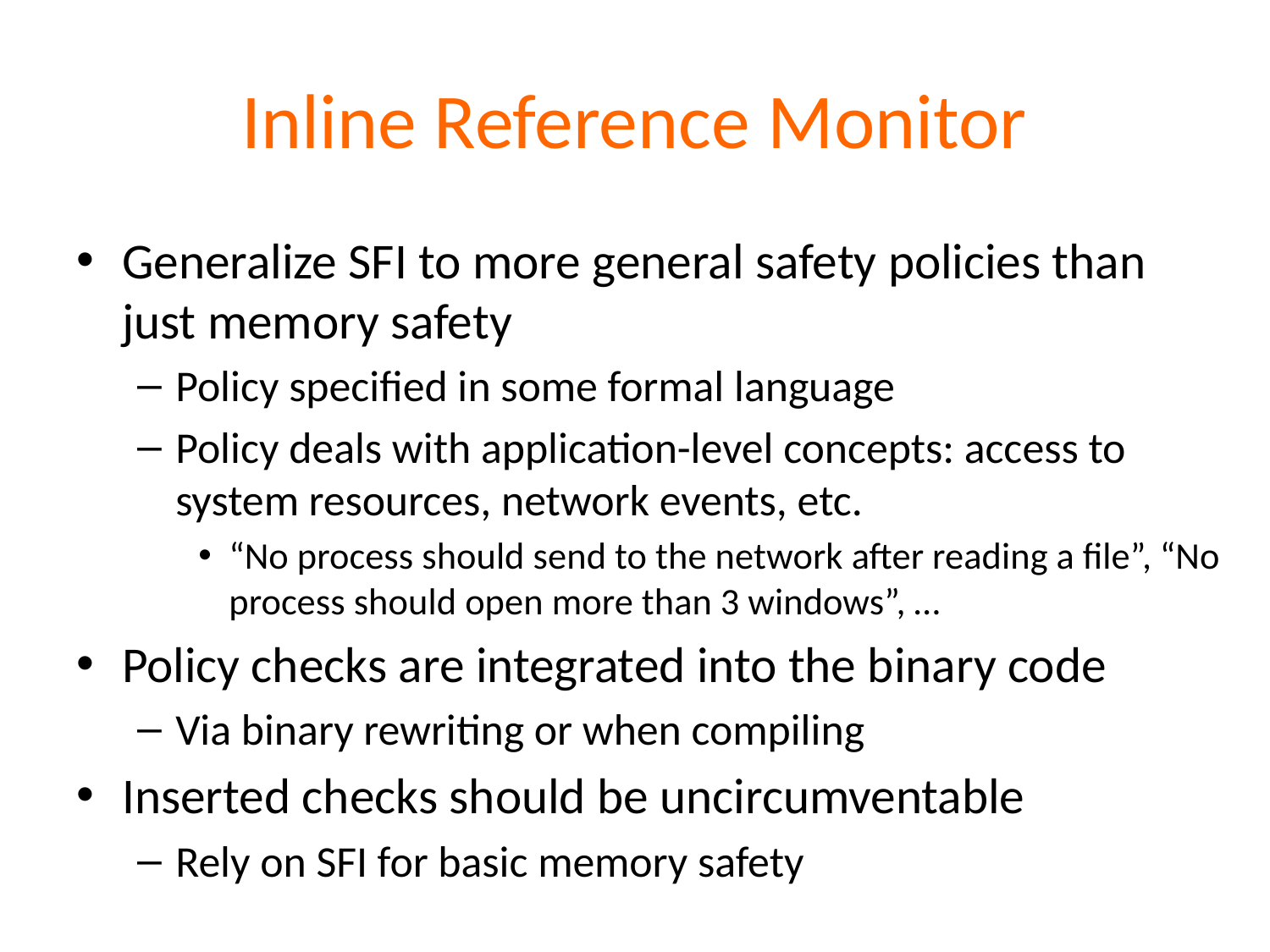

# Inline Reference Monitor
Generalize SFI to more general safety policies than just memory safety
Policy specified in some formal language
Policy deals with application-level concepts: access to system resources, network events, etc.
“No process should send to the network after reading a file”, “No process should open more than 3 windows”, …
Policy checks are integrated into the binary code
Via binary rewriting or when compiling
Inserted checks should be uncircumventable
Rely on SFI for basic memory safety